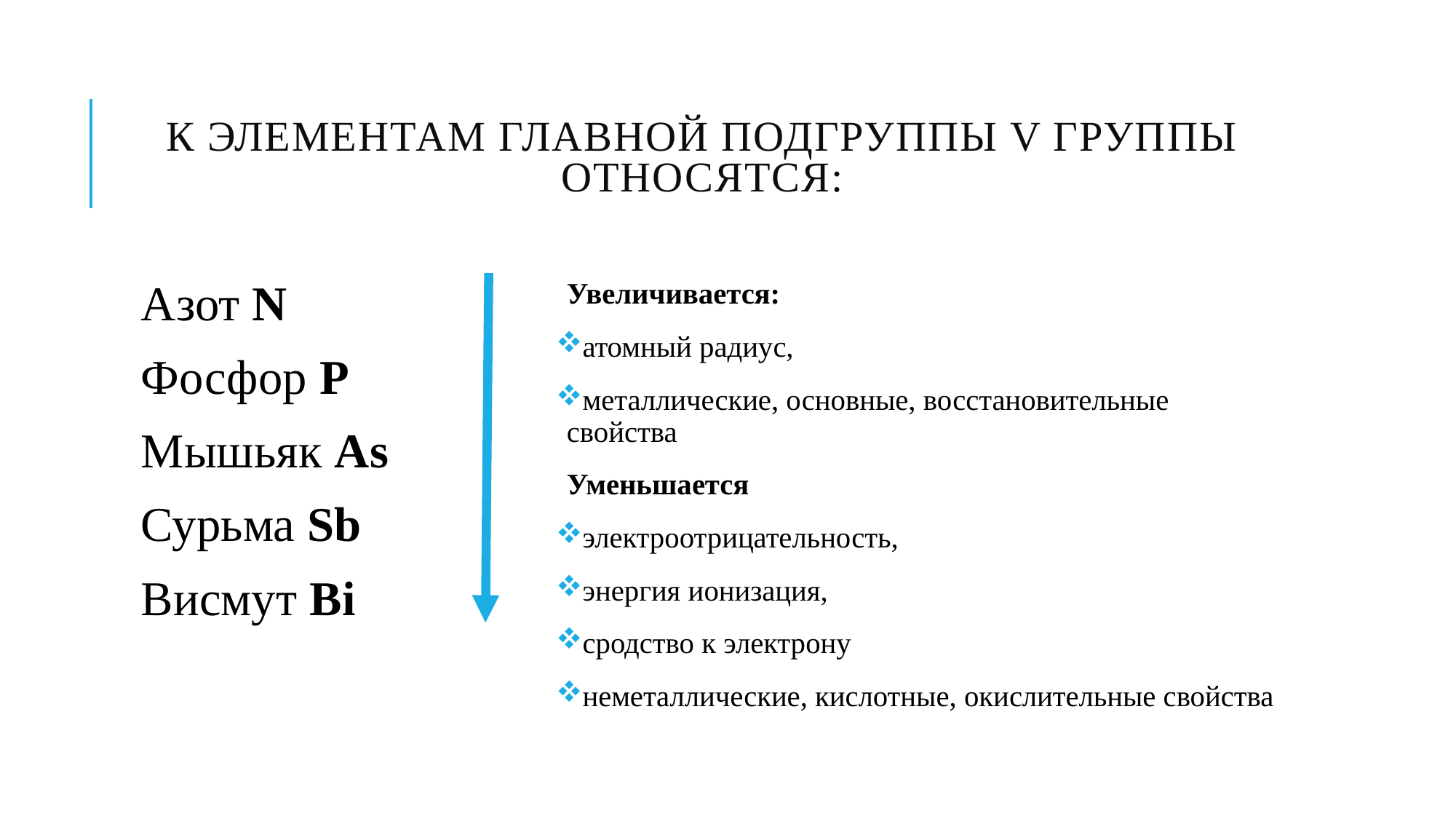

# К элементам главной подгруппы V группы относятся:
Азот N
Фосфор P
Мышьяк As
Сурьма Sb
Висмут Bi

Увеличивается:
атомный радиус,
металлические, основные, восстановительные свойства
Уменьшается
электроотрицательность,
энергия ионизация,
сродство к электрону
неметаллические, кислотные, окислительные свойства